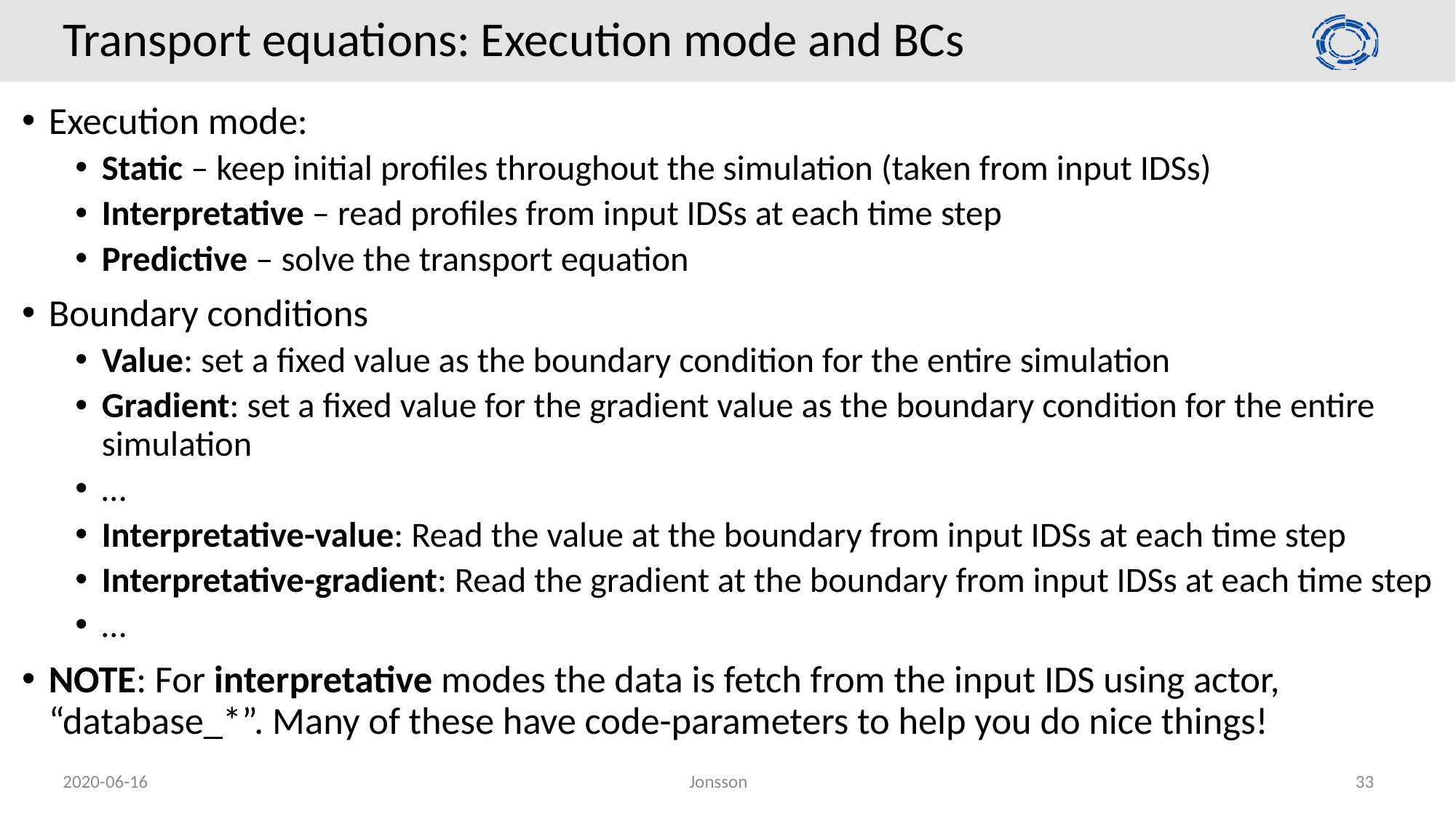

# Transport equations: Execution mode and BCs
Execution mode:
Static – keep initial profiles throughout the simulation (taken from input IDSs)
Interpretative – read profiles from input IDSs at each time step
Predictive – solve the transport equation
Boundary conditions
Value: set a fixed value as the boundary condition for the entire simulation
Gradient: set a fixed value for the gradient value as the boundary condition for the entire simulation
…
Interpretative-value: Read the value at the boundary from input IDSs at each time step
Interpretative-gradient: Read the gradient at the boundary from input IDSs at each time step
…
NOTE: For interpretative modes the data is fetch from the input IDS using actor, “database_*”. Many of these have code-parameters to help you do nice things!
2020-06-16
Jonsson
33